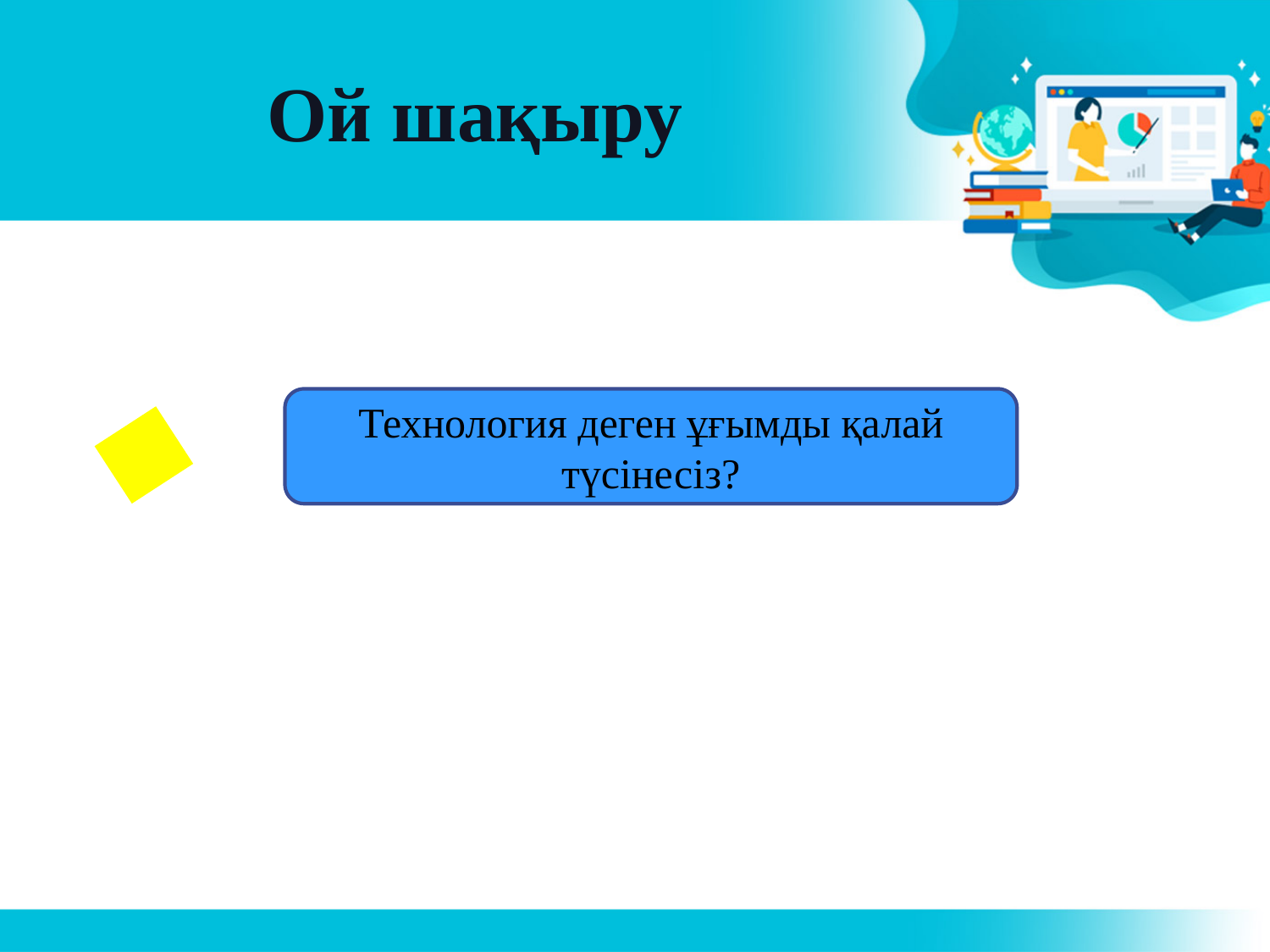

# Ой шақыру
Технология деген ұғымды қалай түсінесіз?

3
4
3
5